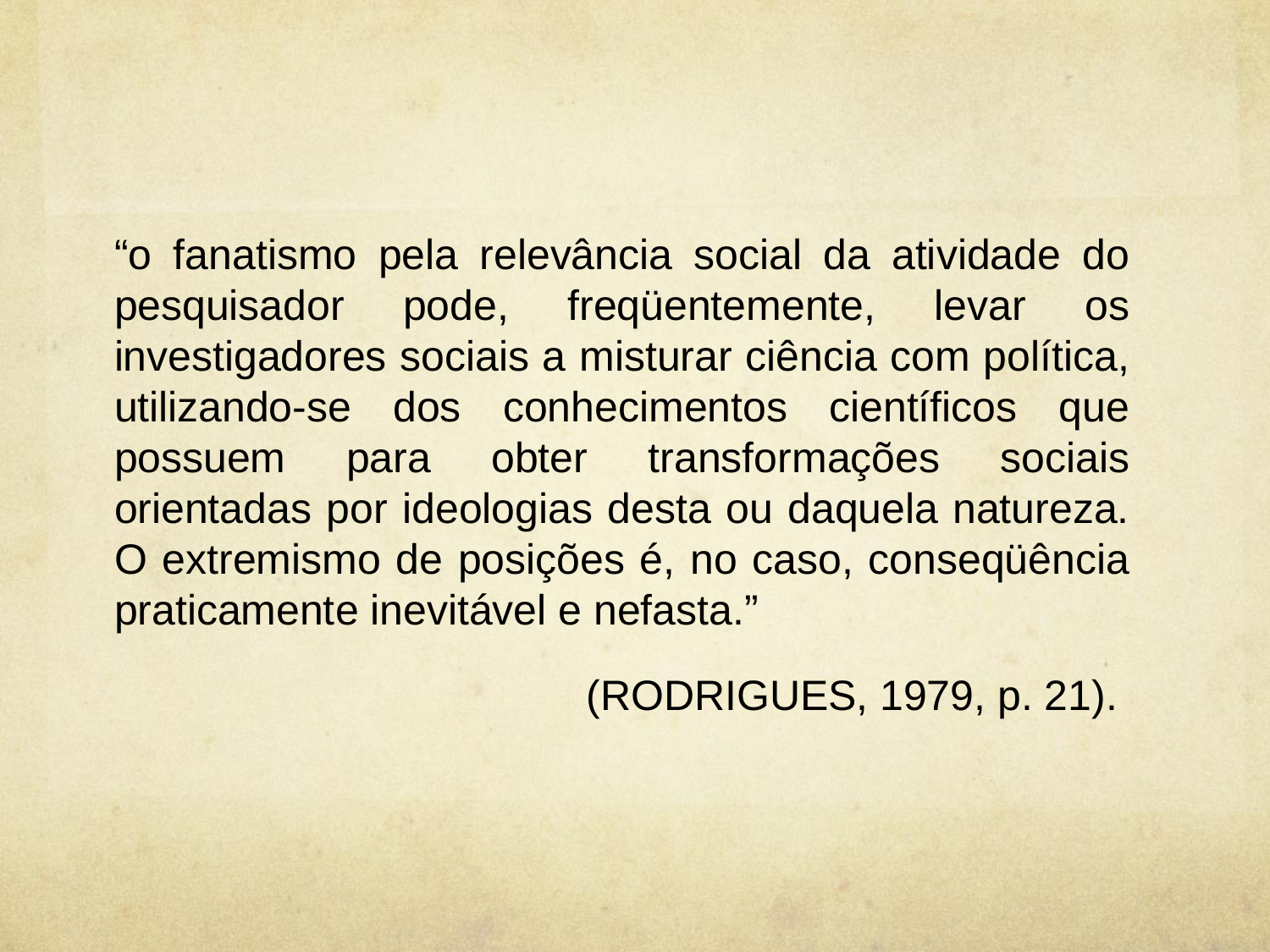

“o fanatismo pela relevância social da atividade do pesquisador pode, freqüentemente, levar os investigadores sociais a misturar ciência com política, utilizando-se dos conhecimentos científicos que possuem para obter transformações sociais orientadas por ideologias desta ou daquela natureza. O extremismo de posições é, no caso, conseqüência praticamente inevitável e nefasta.”
 (RODRIGUES, 1979, p. 21).